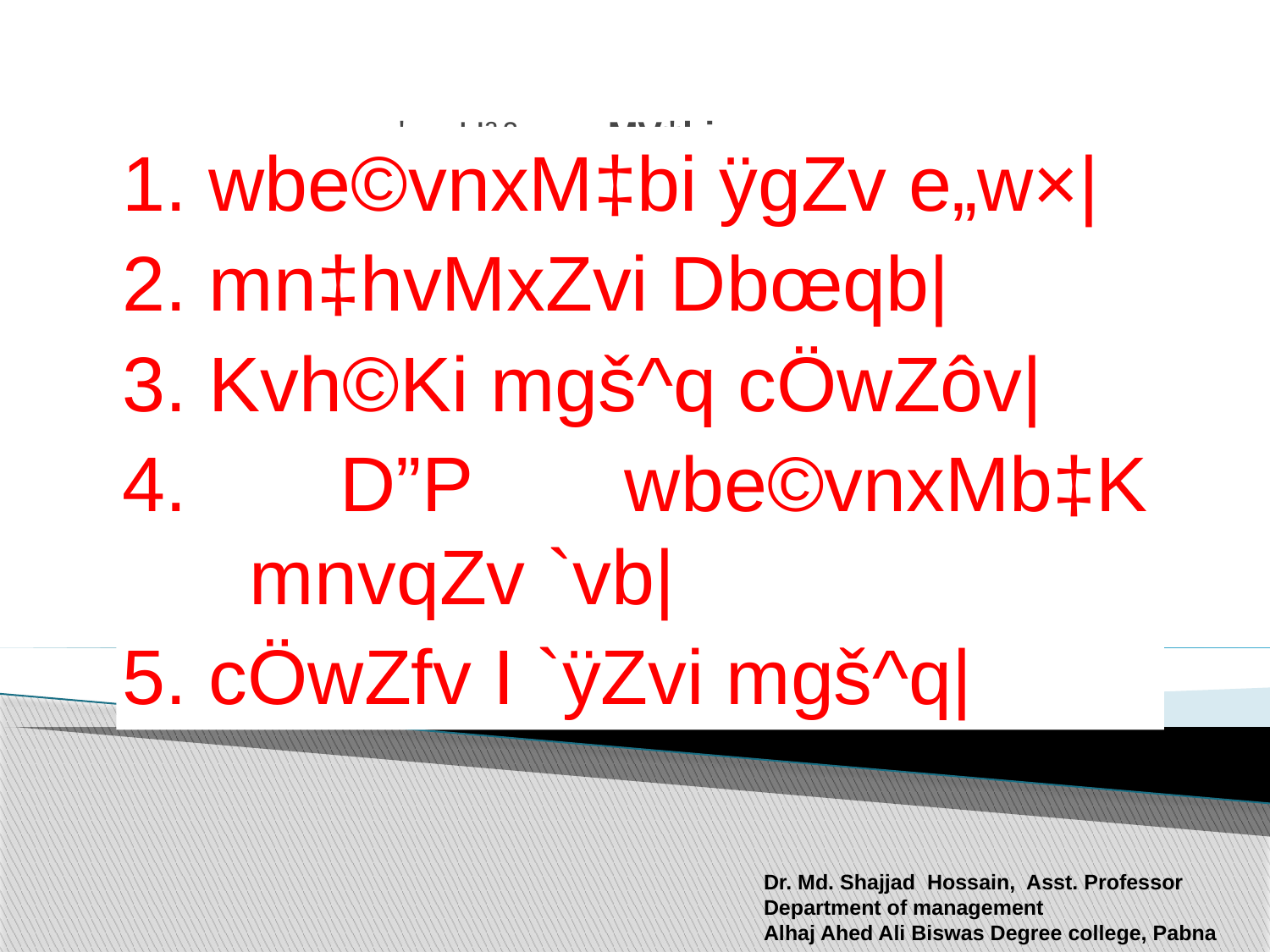

# ‡gwUª&·  msMV‡bi myweav
1. wbe©vnxM‡bi ÿgZv e„w×|
2. mn‡hvMxZvi Dbœqb|
3. Kvh©Ki mgš^q cÖwZôv|
4. D”P wbe©vnxMb‡K mnvqZv `vb|
5. cÖwZfv I `ÿZvi mgš^q|

Dr. Md. Shajjad  Hossain,  Asst. Professor
Department of management
Alhaj Ahed Ali Biswas Degree college, Pabna